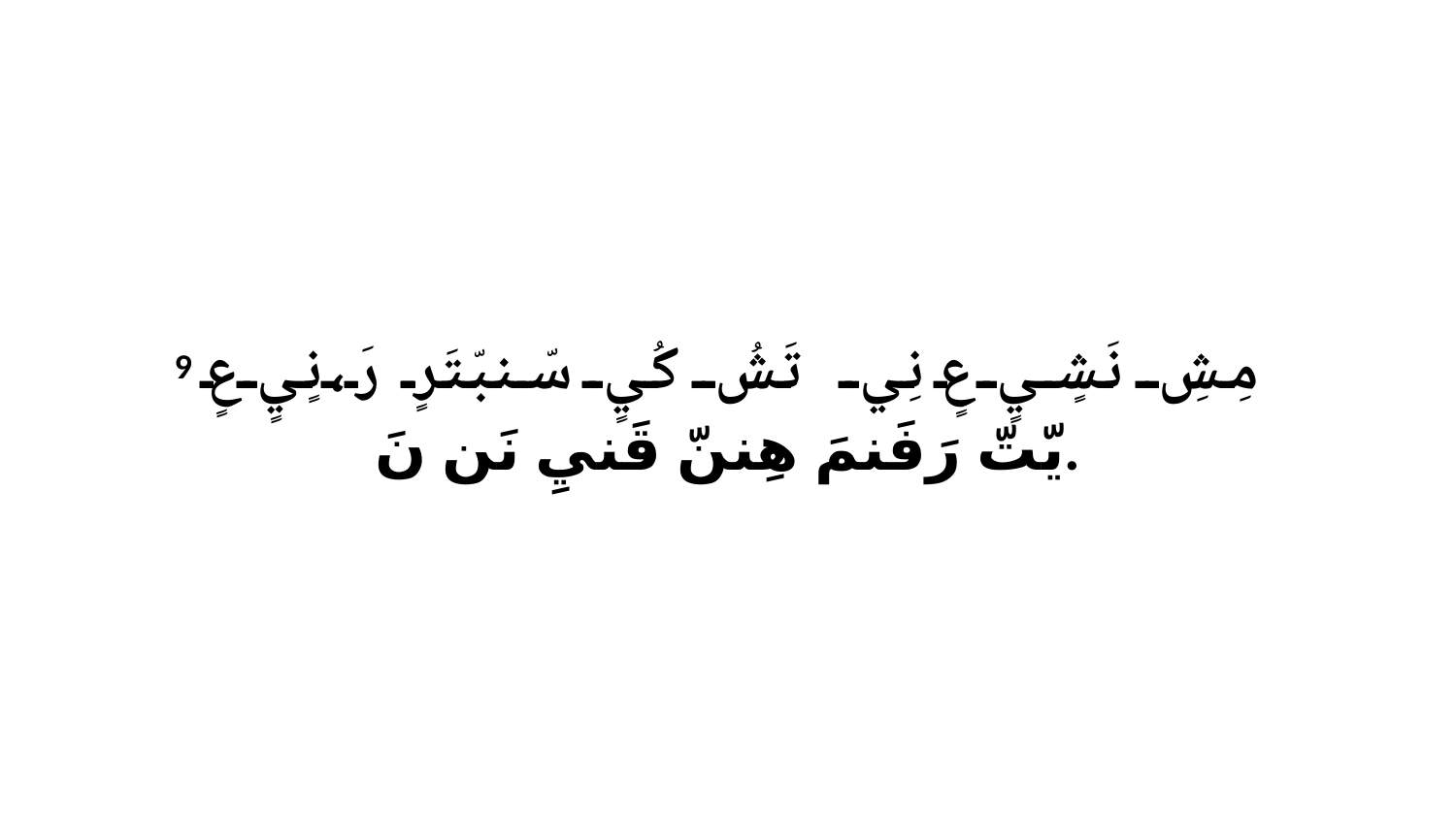

9 مِشِ نَشٍيٍ عٍ نِي تَشُ كُيٍ سّنبّتَرٍ رَ،نٍيٍ عٍ يّتّ رَفَنمَ هِننّ قَنيِ نَن نَ.